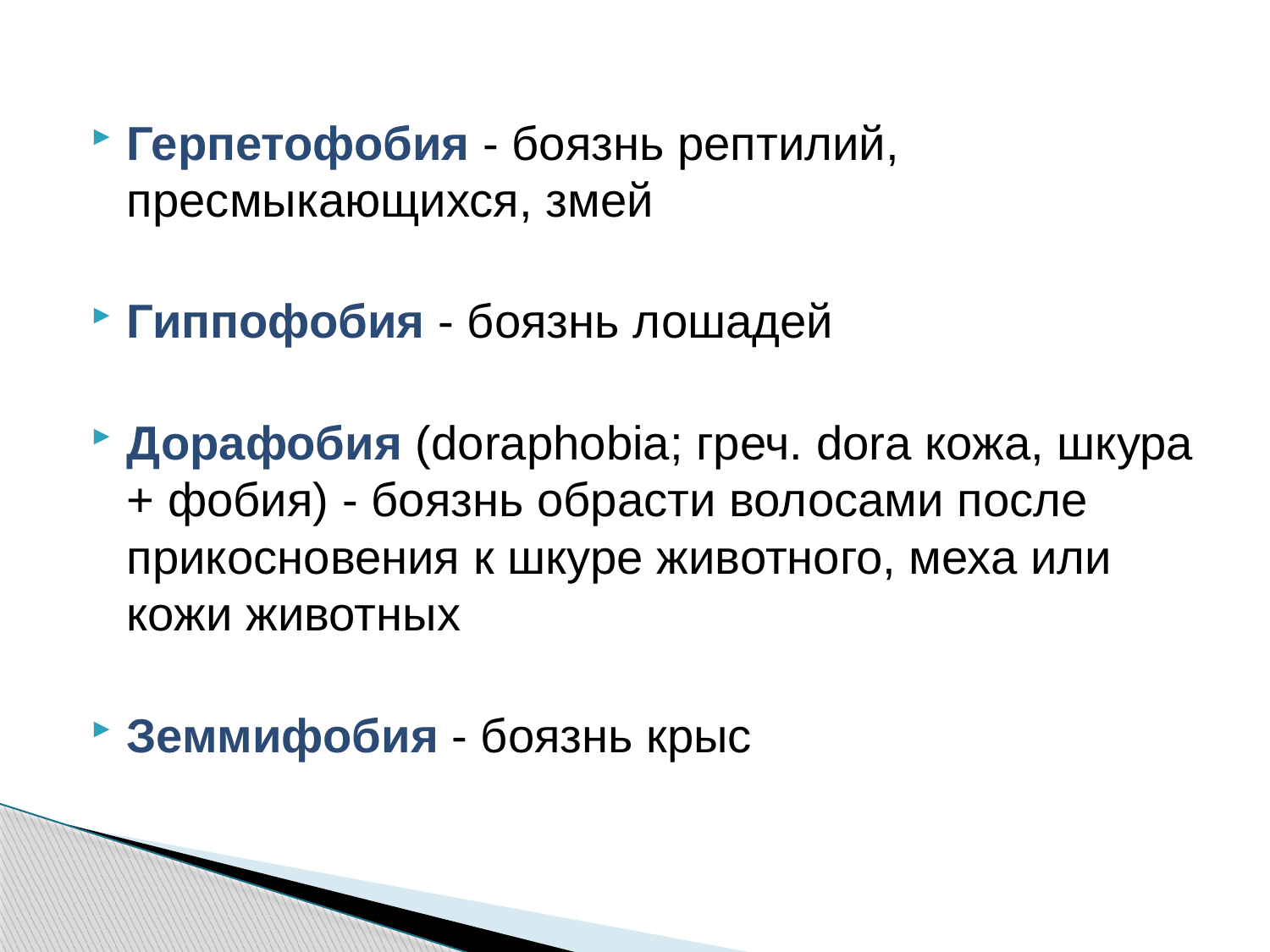

Герпетофобия - боязнь рептилий, пресмыкающихся, змей
Гиппофобия - боязнь лошадей
Дорафобия (doraphobia; греч. dora кожа, шкура + фобия) - боязнь обрасти волосами после прикосновения к шкуре животного, меха или кожи животных
Земмифобия - боязнь крыс